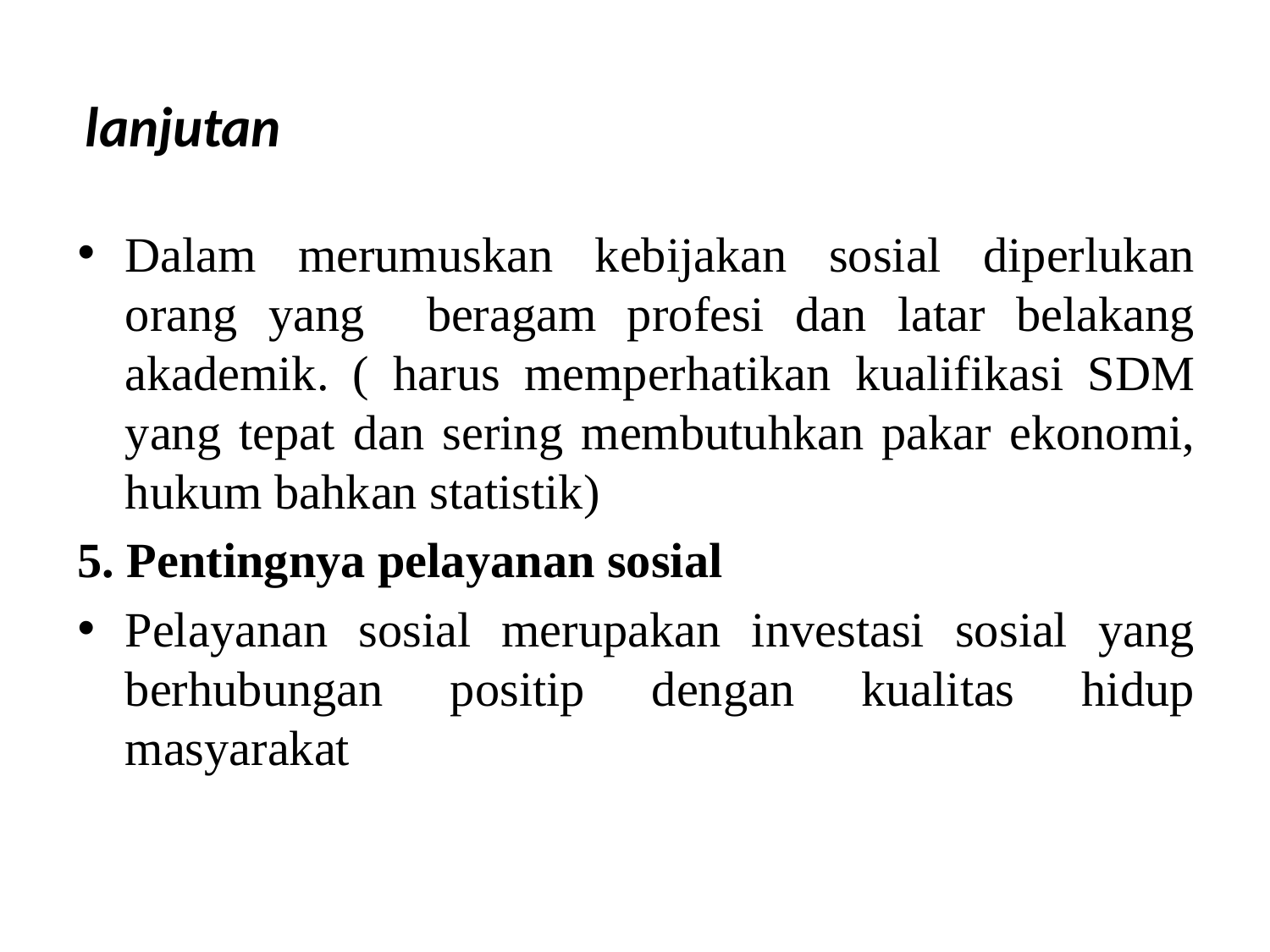

# lanjutan
Dalam merumuskan kebijakan sosial diperlukan orang yang  beragam profesi dan latar belakang akademik. ( harus memperhatikan kualifikasi SDM yang tepat dan sering membutuhkan pakar ekonomi, hukum bahkan statistik)
5. Pentingnya pelayanan sosial
Pelayanan sosial merupakan investasi sosial yang berhubungan positip dengan kualitas hidup masyarakat